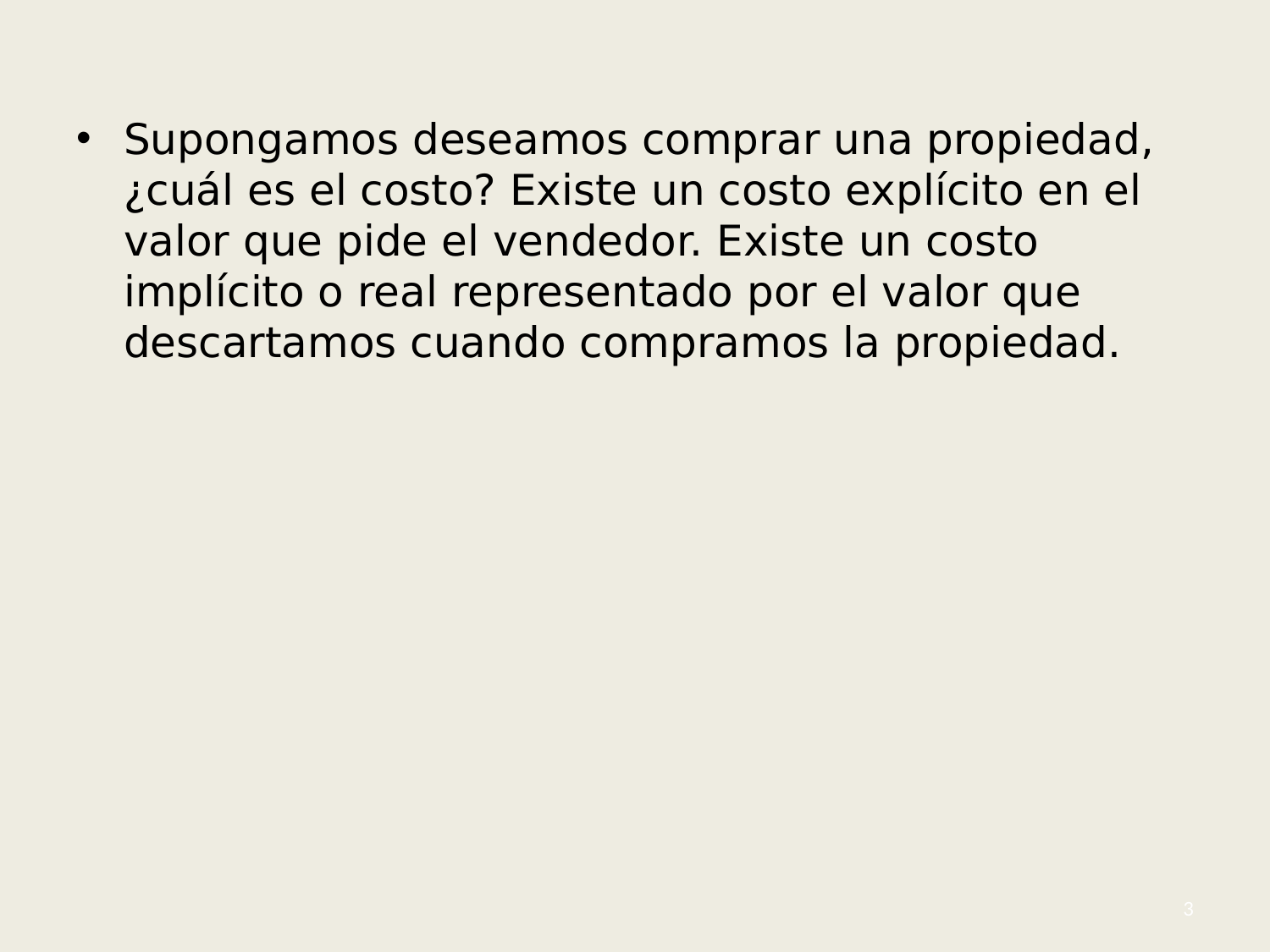

#
Supongamos deseamos comprar una propiedad, ¿cuál es el costo? Existe un costo explícito en el valor que pide el vendedor. Existe un costo implícito o real representado por el valor que descartamos cuando compramos la propiedad.

3